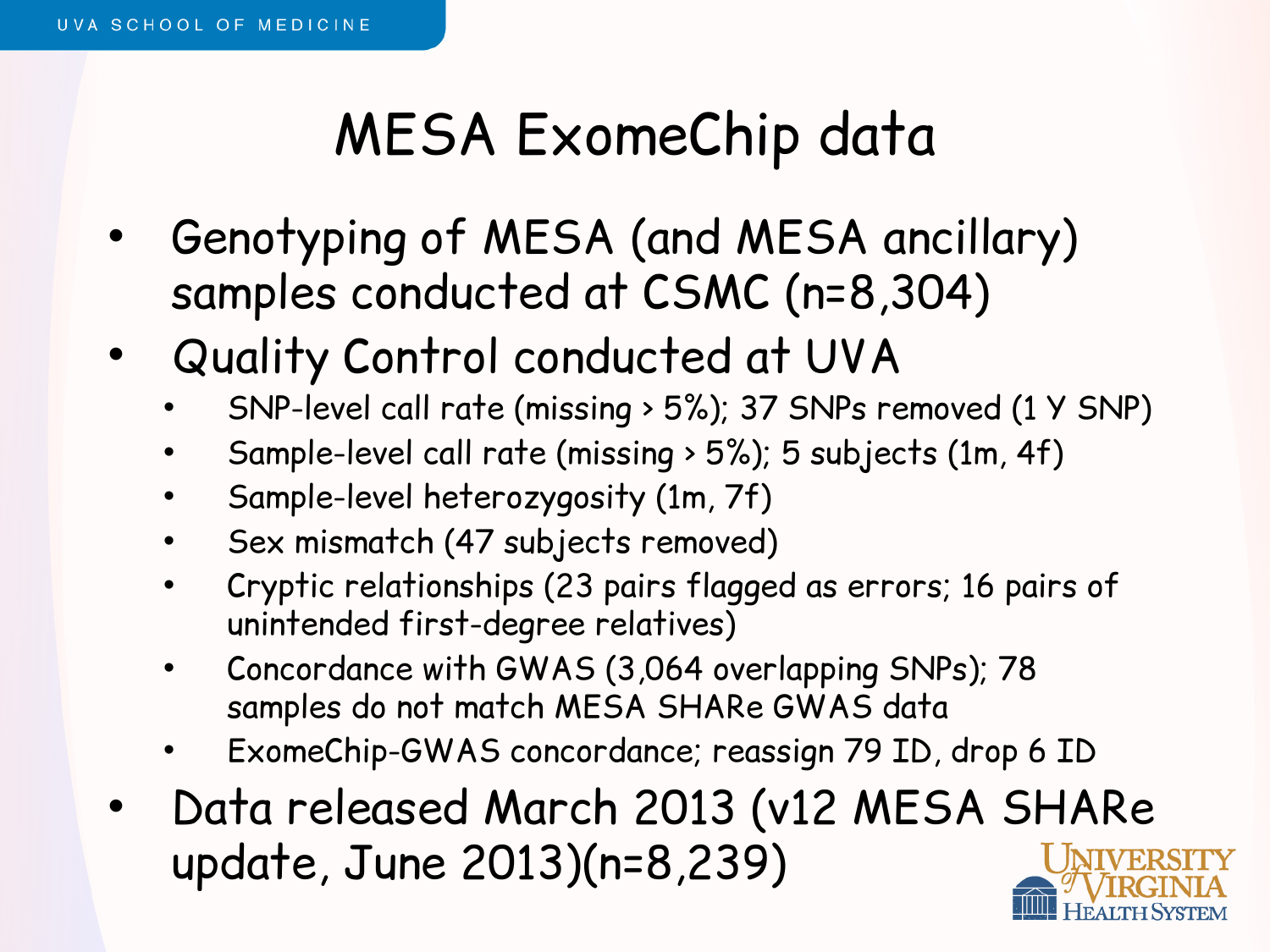

# MESA ExomeChip data
Genotyping of MESA (and MESA ancillary) samples conducted at CSMC (n=8,304)
Quality Control conducted at UVA
SNP-level call rate (missing > 5%); 37 SNPs removed (1 Y SNP)
Sample-level call rate (missing > 5%); 5 subjects (1m, 4f)
Sample-level heterozygosity (1m, 7f)
Sex mismatch (47 subjects removed)
Cryptic relationships (23 pairs flagged as errors; 16 pairs of unintended first-degree relatives)
Concordance with GWAS (3,064 overlapping SNPs); 78 samples do not match MESA SHARe GWAS data
ExomeChip-GWAS concordance; reassign 79 ID, drop 6 ID
Data released March 2013 (v12 MESA SHARe update, June 2013)(n=8,239)